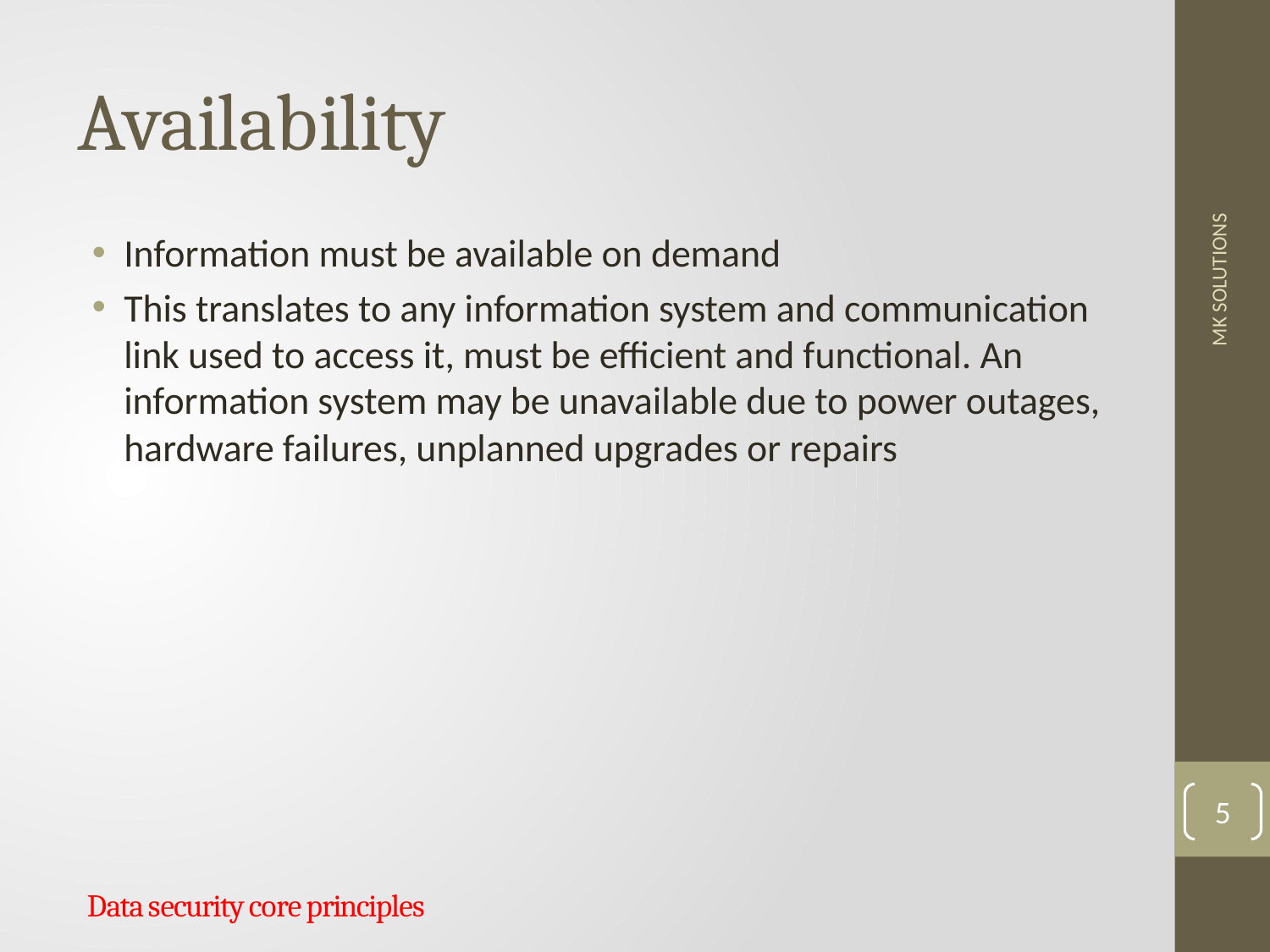

# Availability
Information must be available on demand
This translates to any information system and communication link used to access it, must be efficient and functional. An information system may be unavailable due to power outages, hardware failures, unplanned upgrades or repairs
MK SOLUTIONS
5
Data security core principles